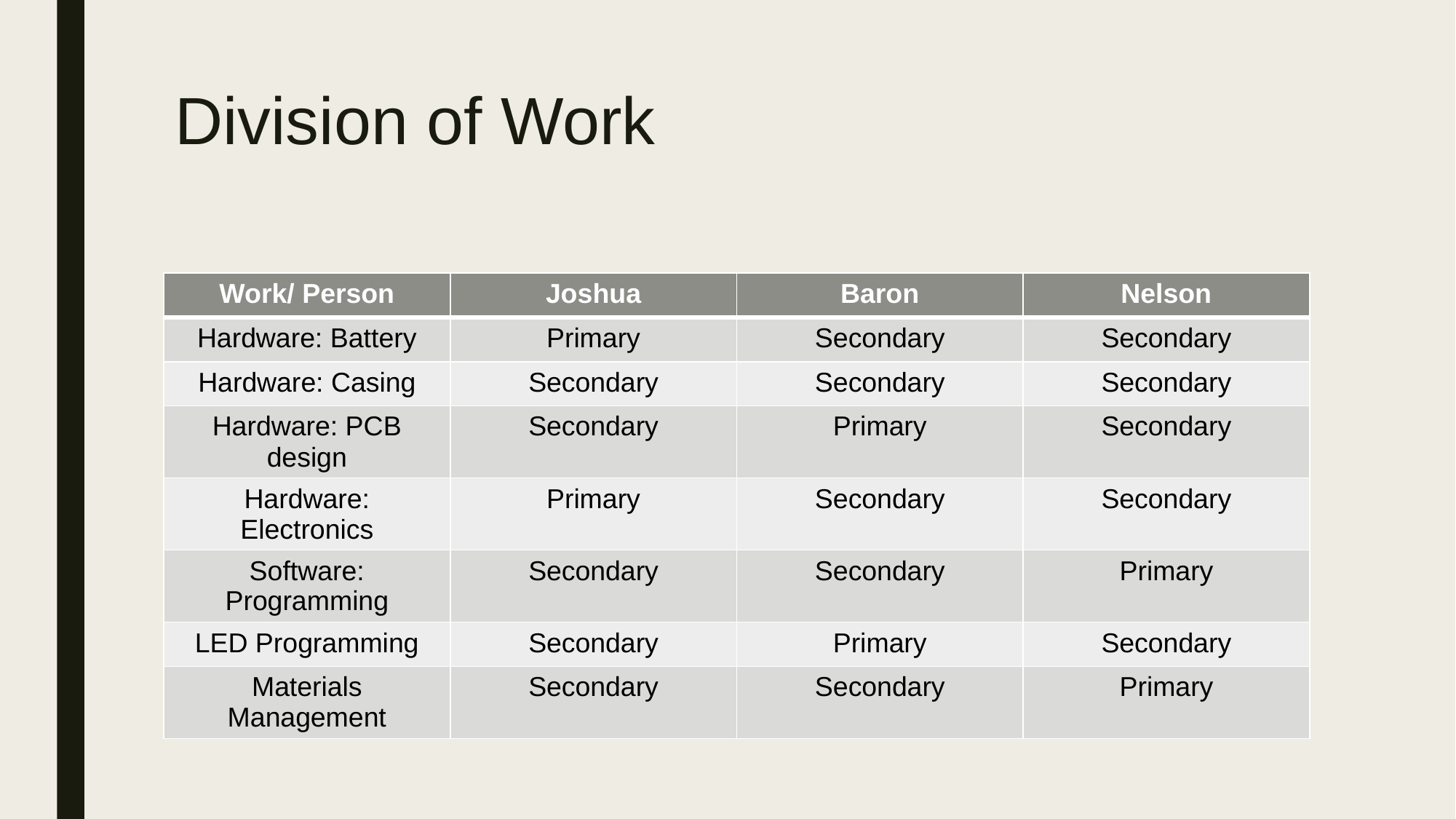

# Division of Work
| Work/ Person | Joshua | Baron | Nelson |
| --- | --- | --- | --- |
| Hardware: Battery | Primary | Secondary | Secondary |
| Hardware: Casing | Secondary | Secondary | Secondary |
| Hardware: PCB design | Secondary | Primary | Secondary |
| Hardware: Electronics | Primary | Secondary | Secondary |
| Software: Programming | Secondary | Secondary | Primary |
| LED Programming | Secondary | Primary | Secondary |
| Materials Management | Secondary | Secondary | Primary |